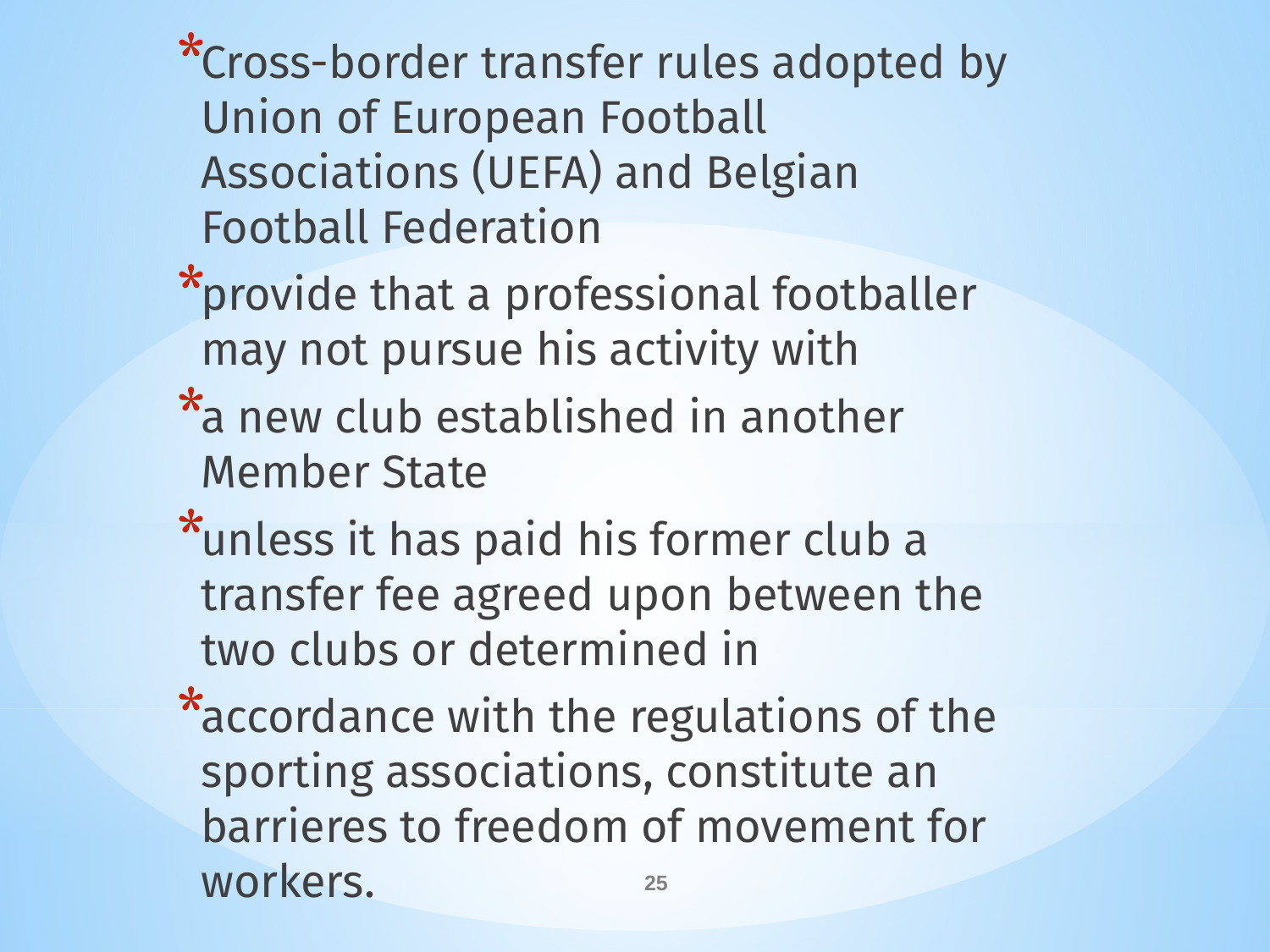

Cross-border transfer rules adopted by Union of European Football Associations (UEFA) and Belgian Football Federation
provide that a professional footballer may not pursue his activity with
a new club established in another Member State
unless it has paid his former club a transfer fee agreed upon between the two clubs or determined in
accordance with the regulations of the sporting associations, constitute an barrieres to freedom of movement for workers.

#
25